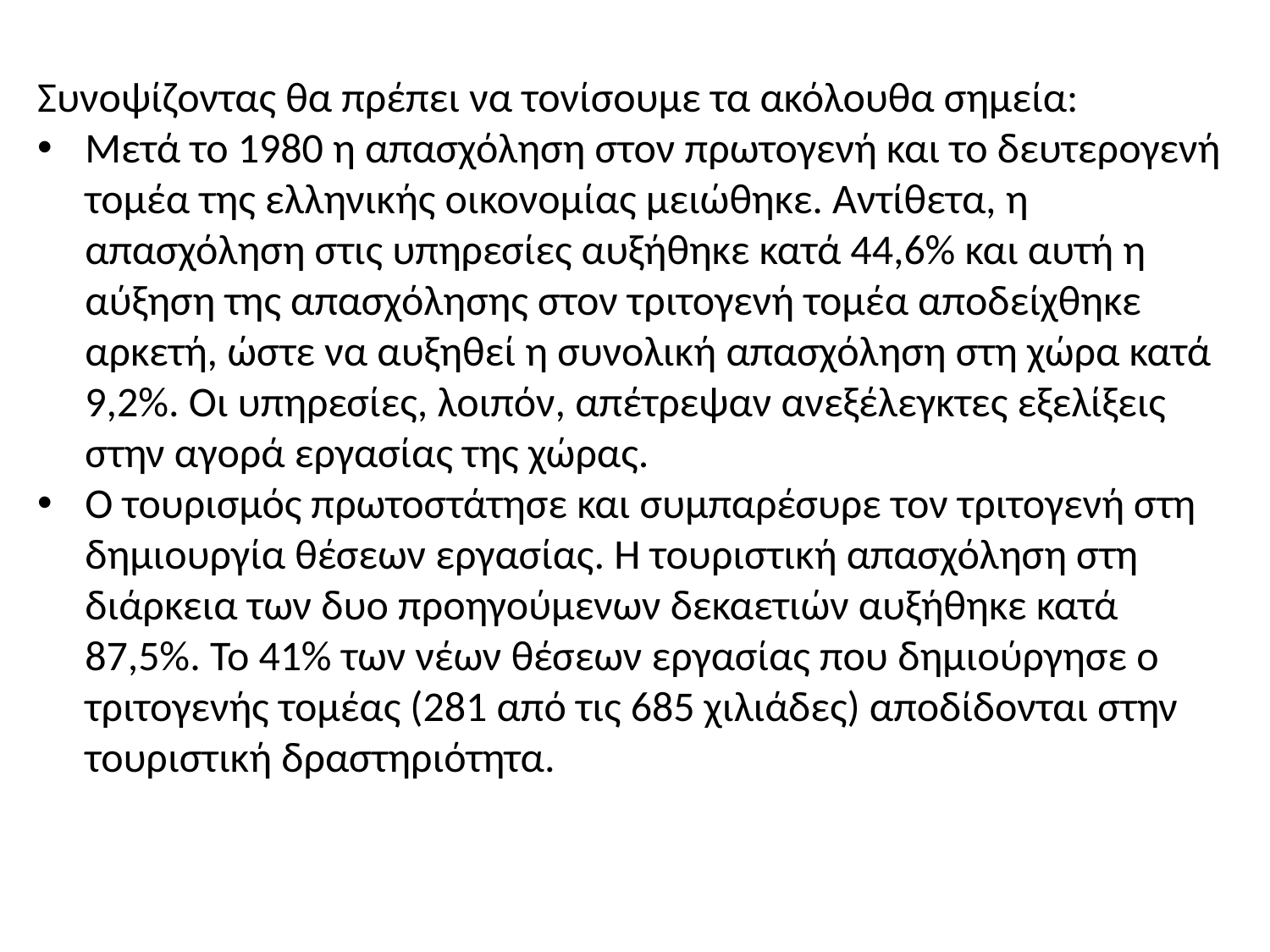

Συνοψίζοντας θα πρέπει να τονίσουμε τα ακόλουθα σημεία:
Μετά το 1980 η απασχόληση στον πρωτογενή και το δευτερογενή τομέα της ελληνικής οικονομίας μειώθηκε. Αντίθετα, η απασχόληση στις υπηρεσίες αυξήθηκε κατά 44,6% και αυτή η αύξηση της απασχόλησης στον τριτογενή τομέα αποδείχθηκε αρκετή, ώστε να αυξηθεί η συνολική απασχόληση στη χώρα κατά 9,2%. Οι υπηρεσίες, λοιπόν, απέτρεψαν ανεξέλεγκτες εξελίξεις στην αγορά εργασίας της χώρας.
Ο τουρισμός πρωτοστάτησε και συμπαρέσυρε τον τριτογενή στη δημιουργία θέσεων εργασίας. Η τουριστική απασχόληση στη διάρκεια των δυο προηγούμενων δεκαετιών αυξήθηκε κατά 87,5%. Το 41% των νέων θέσεων εργασίας που δημιούργησε ο τριτογενής τομέας (281 από τις 685 χιλιάδες) αποδίδονται στην τουριστική δραστηριότητα.